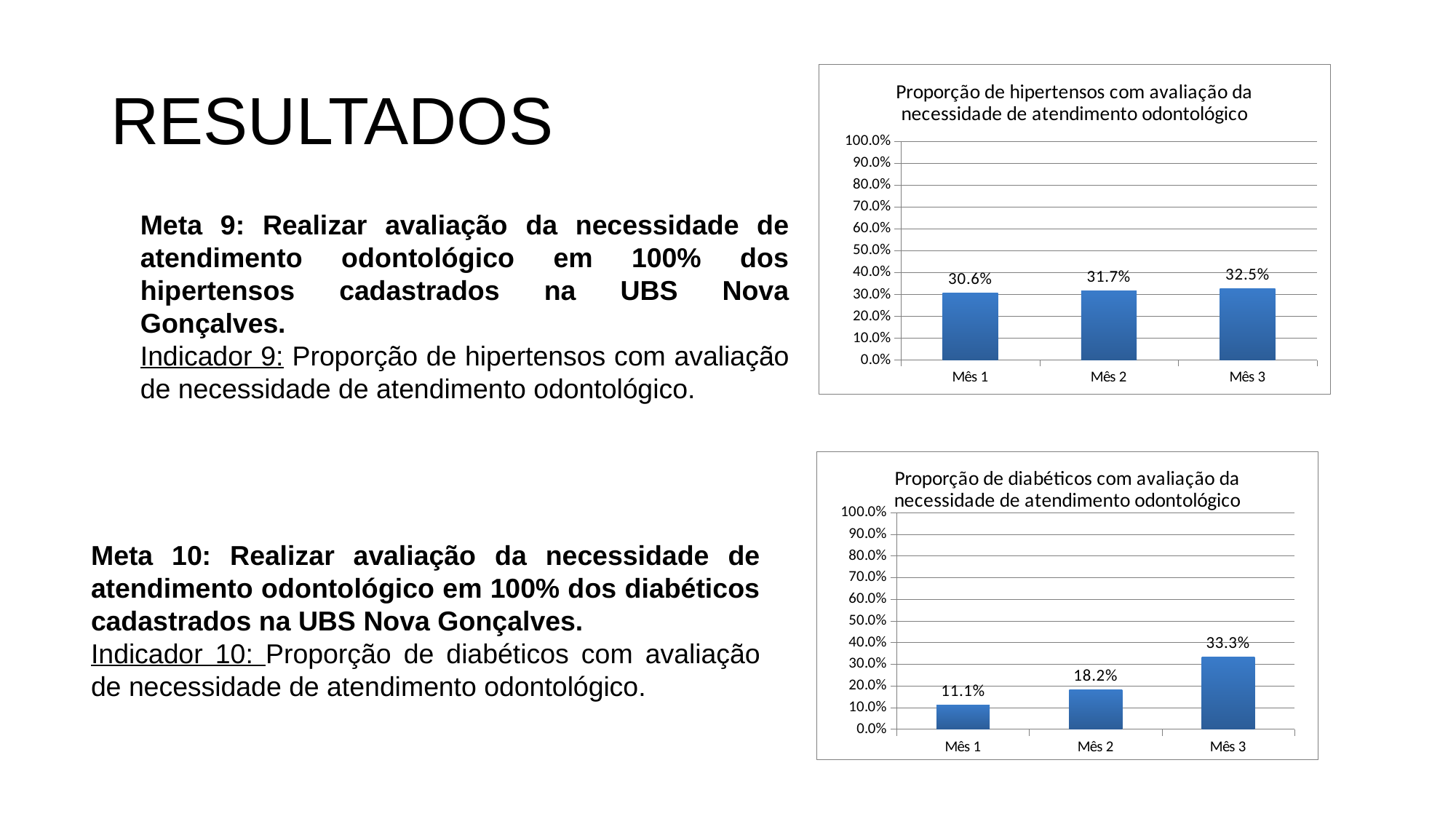

# RESULTADOS

### Chart:

| Category | Proporção de hipertensos com avaliação da necessidade de atendimento odontológico |
|---|---|
| Mês 1 | 0.30612244897959184 |
| Mês 2 | 0.31666666666666665 |
| Mês 3 | 0.3246753246753247 |
Meta 9: Realizar avaliação da necessidade de atendimento odontológico em 100% dos hipertensos cadastrados na UBS Nova Gonçalves.
Indicador 9: Proporção de hipertensos com avaliação de necessidade de atendimento odontológico.

### Chart:

| Category | Proporção de diabéticos com avaliação da necessidade de atendimento odontológico |
|---|---|
| Mês 1 | 0.1111111111111111 |
| Mês 2 | 0.18181818181818182 |
| Mês 3 | 0.3333333333333333 |
Meta 10: Realizar avaliação da necessidade de atendimento odontológico em 100% dos diabéticos cadastrados na UBS Nova Gonçalves.
Indicador 10: Proporção de diabéticos com avaliação de necessidade de atendimento odontológico.